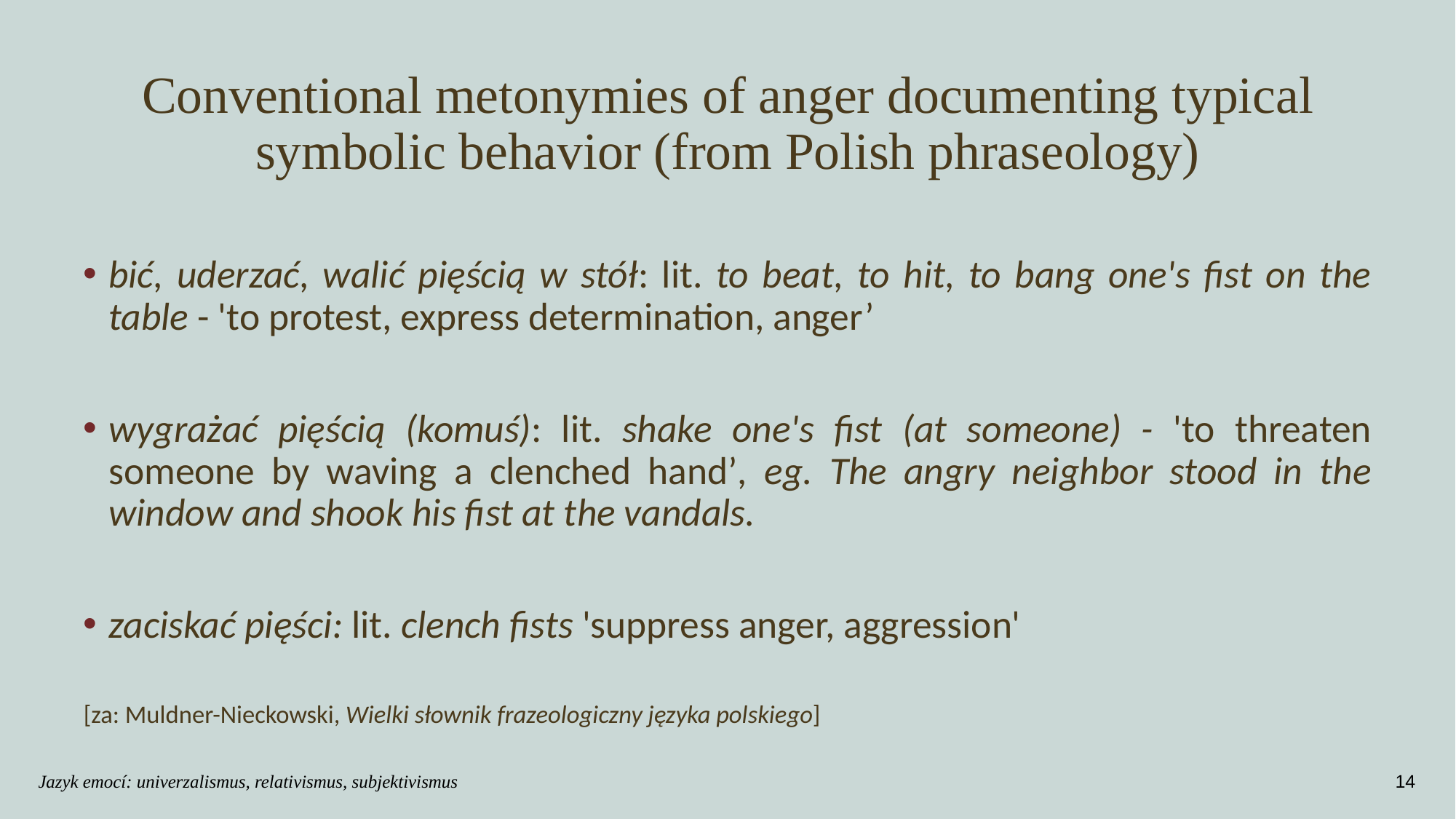

# Conventional metonymies of anger documenting typical symbolic behavior (from Polish phraseology)
bić, uderzać, walić pięścią w stół: lit. to beat, to hit, to bang one's fist on the table - 'to protest, express determination, anger’

wygrażać pięścią (komuś): lit. shake one's fist (at someone) - 'to threaten someone by waving a clenched hand’, eg. The angry neighbor stood in the window and shook his fist at the vandals.

zaciskać pięści: lit. clench fists 'suppress anger, aggression'

[za: Muldner-Nieckowski, Wielki słownik frazeologiczny języka polskiego]
Jazyk emocí: univerzalismus, relativismus, subjektivismus
14